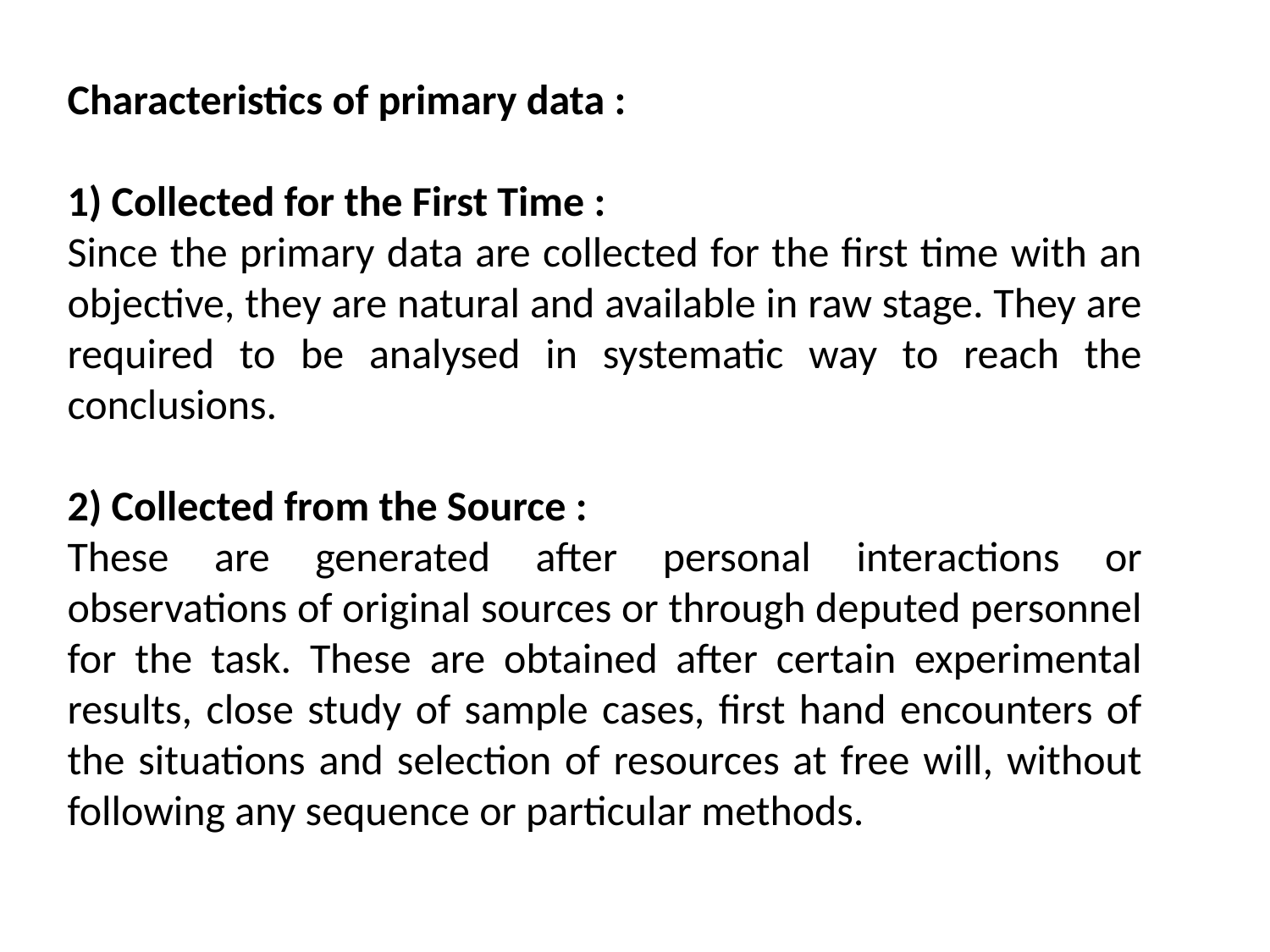

Characteristics of primary data :

1) Collected for the First Time :
Since the primary data are collected for the first time with an objective, they are natural and available in raw stage. They are required to be analysed in systematic way to reach the conclusions.

2) Collected from the Source :
These are generated after personal interactions or observations of original sources or through deputed personnel for the task. These are obtained after certain experimental results, close study of sample cases, first hand encounters of the situations and selection of resources at free will, without following any sequence or particular methods.